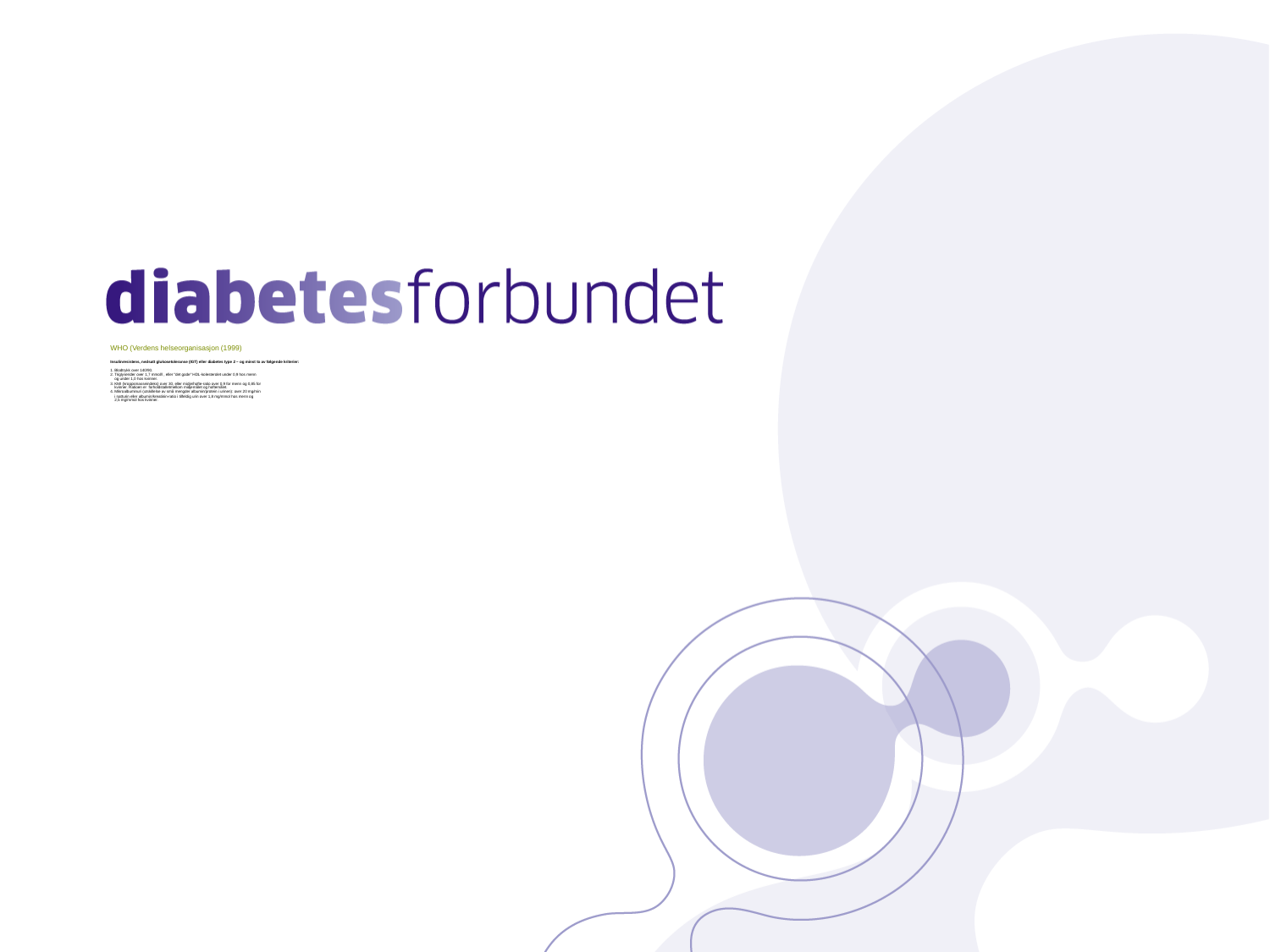

# WHO (Verdens helseorganisasjon (1999) Insulinresistens, nedsatt glukosetoleranse (IGT) eller diabetes type 2 – og minst to av følgende kriterier: 1. Blodtrykk over 140/90. 2. Triglyserider over 1,7 mmol/l , eller ”det gode” HDL-kolesterolet under 0,9 hos menn og under 1,0 hos kvinner. 3. KMI (kroppsmasseindeks) over 30, eller midje/hofte-ratio over 0,9 for menn og 0,85 for kvinner. Ratioen er  forholdstalletmellom midjemålet og hoftemålet. 4. Mikroalbuminuri (utskillelse av små mengder albumin/protein i urinen): over 20 mg/min i natturin eller albumin/kreatinin-ratio i tilfeldig urin over 1,8 mg/mmol hos menn og 2,5 mg/mmol hos kvinner.